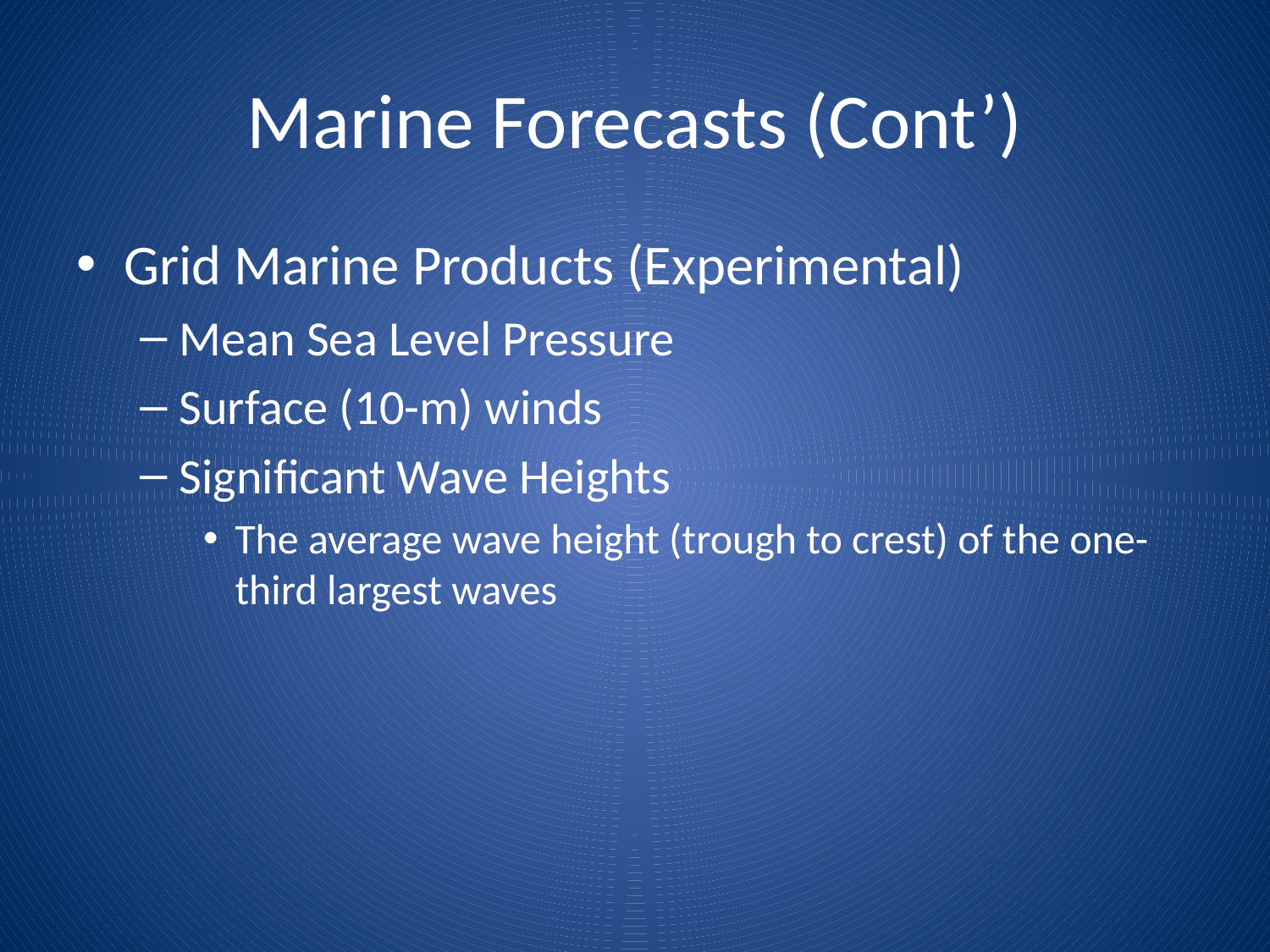

# Marine Forecasts (Cont’)
Grid Marine Products (Experimental)
Mean Sea Level Pressure
Surface (10-m) winds
Significant Wave Heights
The average wave height (trough to crest) of the one-third largest waves